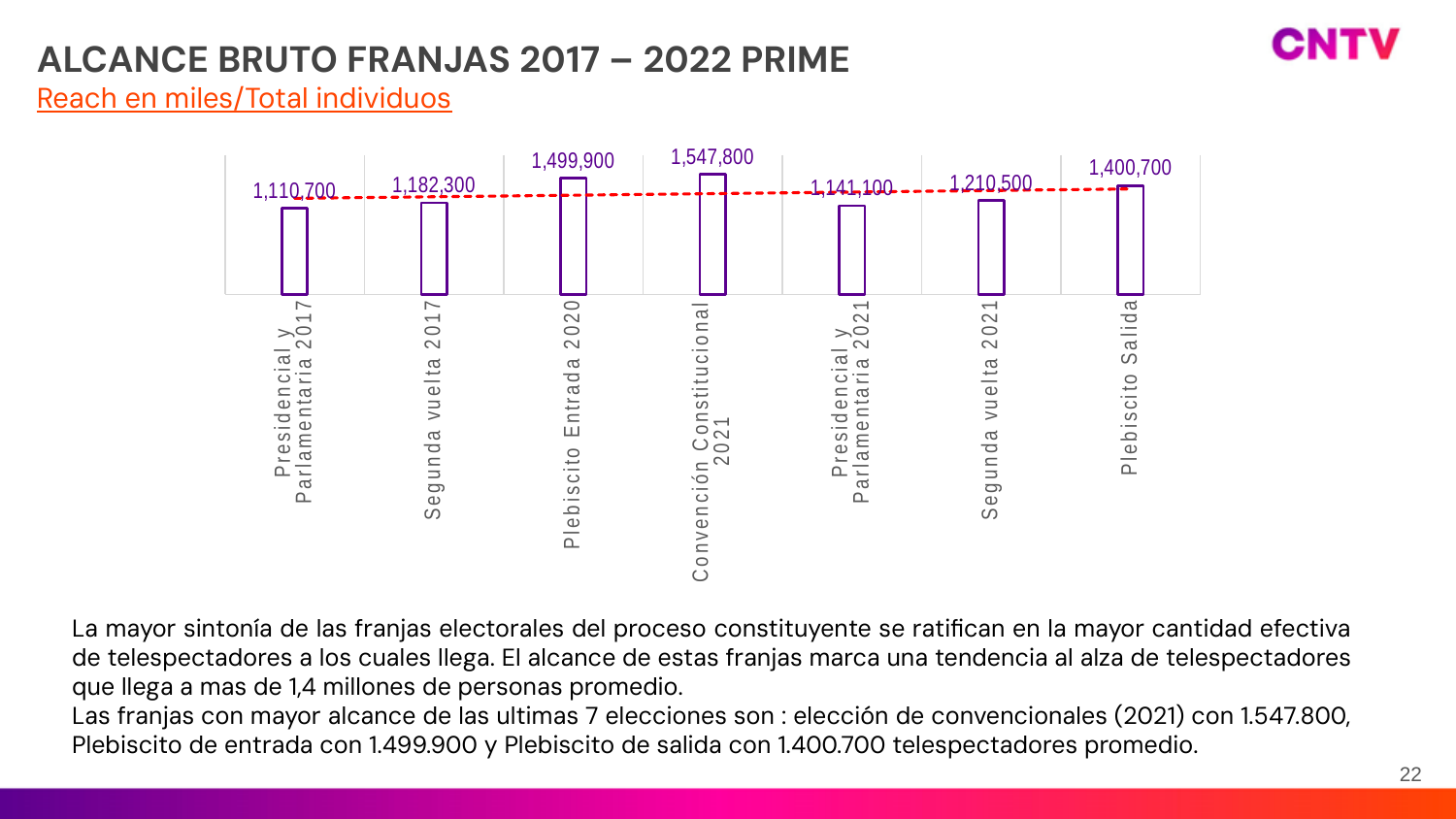

ALCANCE BRUTO FRANJAS 2017 – 2022 PRIME
Reach en miles/Total individuos

### Chart

| Category | rch# total ind |
|---|---|
| Presidencial y Parlamentaria 2017 | 1110700.0 |
| Segunda vuelta 2017 | 1182300.0 |
| Plebiscito Entrada 2020 | 1499900.0 |
| Convención Constitucional 2021 | 1547800.0 |
| Presidencial y Parlamentaria 2021 | 1141100.0 |
| Segunda vuelta 2021 | 1210500.0 |
| Plebiscito Salida | 1400700.0 |
La mayor sintonía de las franjas electorales del proceso constituyente se ratifican en la mayor cantidad efectiva de telespectadores a los cuales llega. El alcance de estas franjas marca una tendencia al alza de telespectadores que llega a mas de 1,4 millones de personas promedio.
Las franjas con mayor alcance de las ultimas 7 elecciones son : elección de convencionales (2021) con 1.547.800, Plebiscito de entrada con 1.499.900 y Plebiscito de salida con 1.400.700 telespectadores promedio.
22